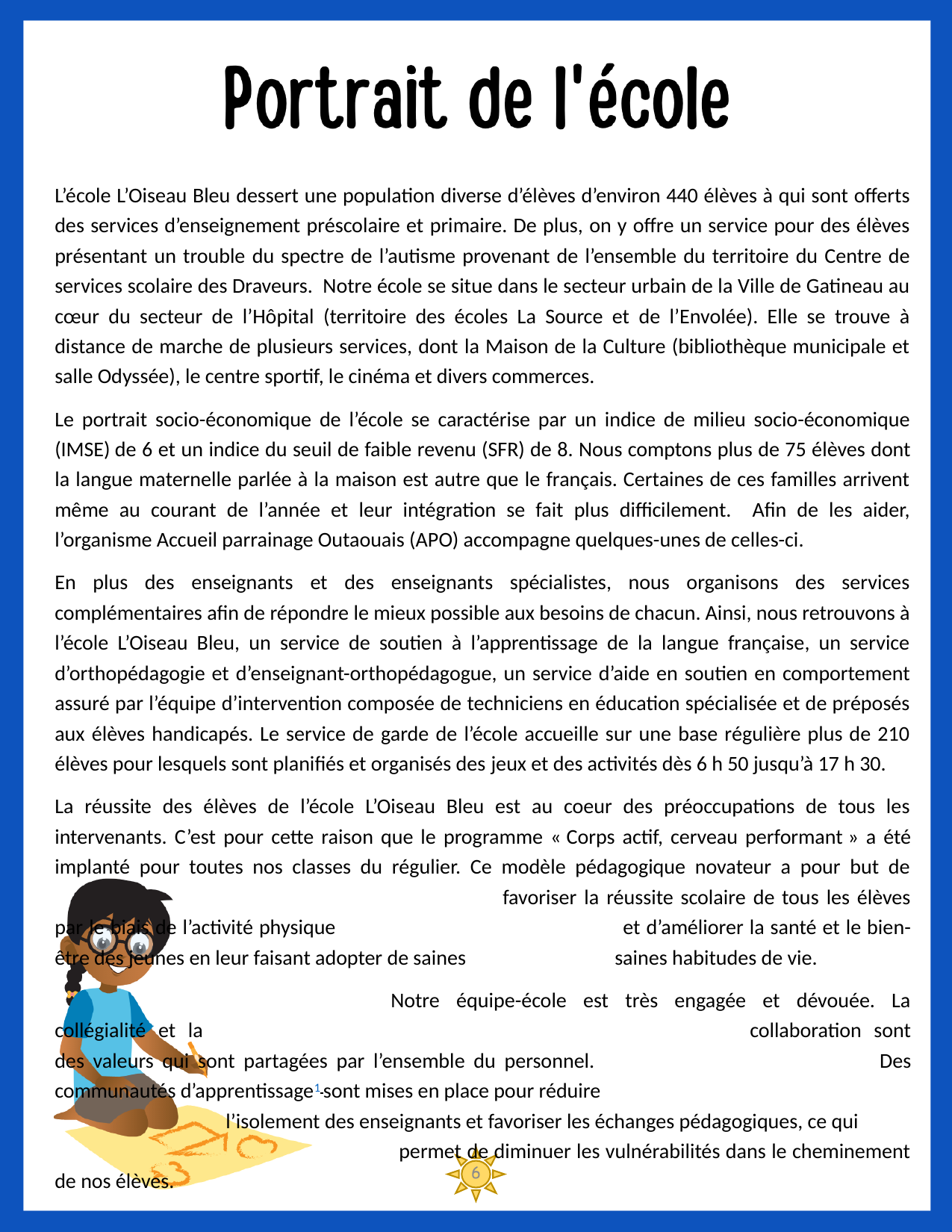

L’école L’Oiseau Bleu dessert une population diverse d’élèves d’environ 440 élèves à qui sont offerts des services d’enseignement préscolaire et primaire. De plus, on y offre un service pour des élèves présentant un trouble du spectre de l’autisme provenant de l’ensemble du territoire du Centre de services scolaire des Draveurs.  Notre école se situe dans le secteur urbain de la Ville de Gatineau au cœur du secteur de l’Hôpital (territoire des écoles La Source et de l’Envolée). Elle se trouve à distance de marche de plusieurs services, dont la Maison de la Culture (bibliothèque municipale et salle Odyssée), le centre sportif, le cinéma et divers commerces.
Le portrait socio-économique de l’école se caractérise par un indice de milieu socio-économique (IMSE) de 6 et un indice du seuil de faible revenu (SFR) de 8. Nous comptons plus de 75 élèves dont la langue maternelle parlée à la maison est autre que le français. Certaines de ces familles arrivent même au courant de l’année et leur intégration se fait plus difficilement.  Afin de les aider, l’organisme Accueil parrainage Outaouais (APO) accompagne quelques-unes de celles-ci.
En plus des enseignants et des enseignants spécialistes, nous organisons des services complémentaires afin de répondre le mieux possible aux besoins de chacun. Ainsi, nous retrouvons à l’école L’Oiseau Bleu, un service de soutien à l’apprentissage de la langue française, un service d’orthopédagogie et d’enseignant-orthopédagogue, un service d’aide en soutien en comportement assuré par l’équipe d’intervention composée de techniciens en éducation spécialisée et de préposés aux élèves handicapés. Le service de garde de l’école accueille sur une base régulière plus de 210 élèves pour lesquels sont planifiés et organisés des jeux et des activités dès 6 h 50 jusqu’à 17 h 30.
La réussite des élèves de l’école L’Oiseau Bleu est au coeur des préoccupations de tous les intervenants. C’est pour cette raison que le programme « Corps actif, cerveau performant » a été implanté pour toutes nos classes du régulier. Ce modèle pédagogique novateur a pour but de 				favoriser la réussite scolaire de tous les élèves par le biais de l’activité physique 			et d’améliorer la santé et le bien-être des jeunes en leur faisant adopter de saines 		saines habitudes de vie.
			Notre équipe-école est très engagée et dévouée. La collégialité et la 					collaboration sont des valeurs qui sont partagées par l’ensemble du personnel.  			Des communautés d’apprentissage1 sont mises en place pour réduire
                                    l’isolement des enseignants et favoriser les échanges pédagogiques, ce qui                     			permet de diminuer les vulnérabilités dans le cheminement de nos élèves.
6